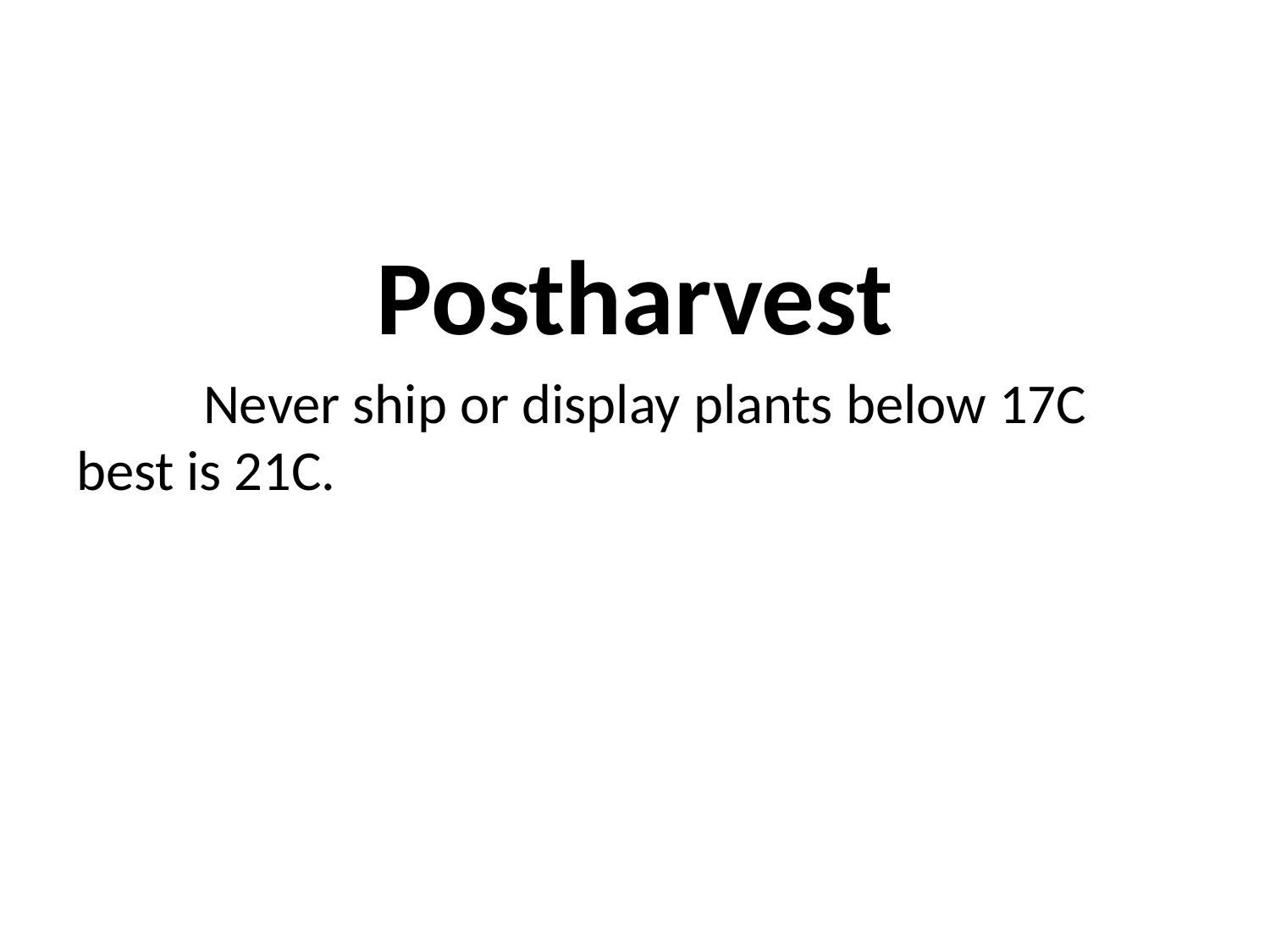

#
Postharvest
	Never ship or display plants below 17C best is 21C.